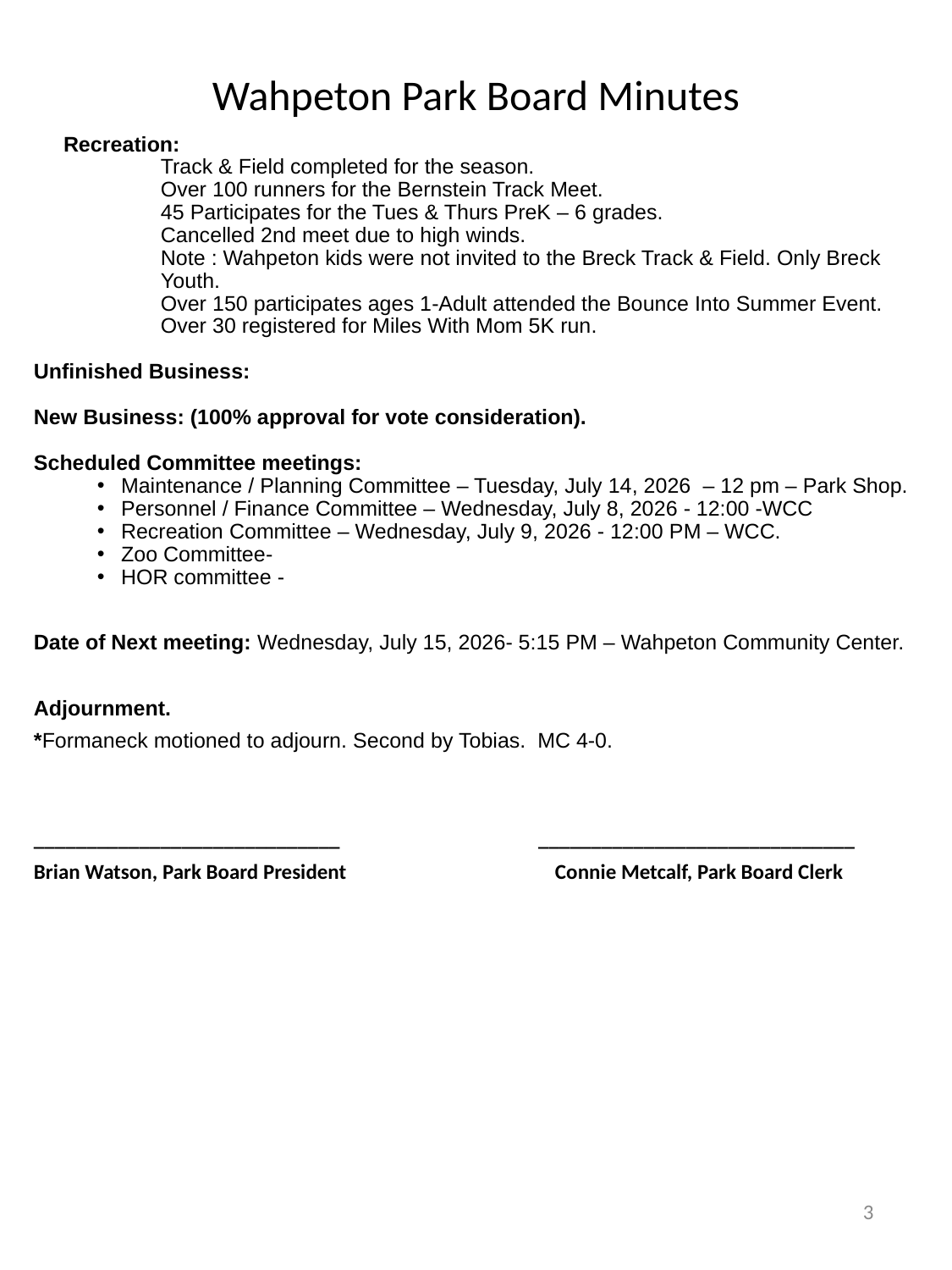

# Wahpeton Park Board Minutes
     Recreation:
	Track & Field completed for the season.
	Over 100 runners for the Bernstein Track Meet.
	45 Participates for the Tues & Thurs PreK – 6 grades.
	Cancelled 2nd meet due to high winds.
	Note : Wahpeton kids were not invited to the Breck Track & Field. Only Breck 	Youth.
	Over 150 participates ages 1-Adult attended the Bounce Into Summer Event.
	Over 30 registered for Miles With Mom 5K run.

Unfinished Business:

New Business: (100% approval for vote consideration).

Scheduled Committee meetings:
Maintenance / Planning Committee – Tuesday, July 14, 2026  – 12 pm – Park Shop.
Personnel / Finance Committee – Wednesday, July 8, 2026 - 12:00 -WCC
Recreation Committee – Wednesday, July 9, 2026 - 12:00 PM – WCC.
Zoo Committee-
HOR committee -

Date of Next meeting: Wednesday, July 15, 2026- 5:15 PM – Wahpeton Community Center.

Adjournment.
*Formaneck motioned to adjourn. Second by Tobias.  MC 4-0.

_____________________________                                         ______________________________
Brian Watson, Park Board President	                             Connie Metcalf, Park Board Clerk
3